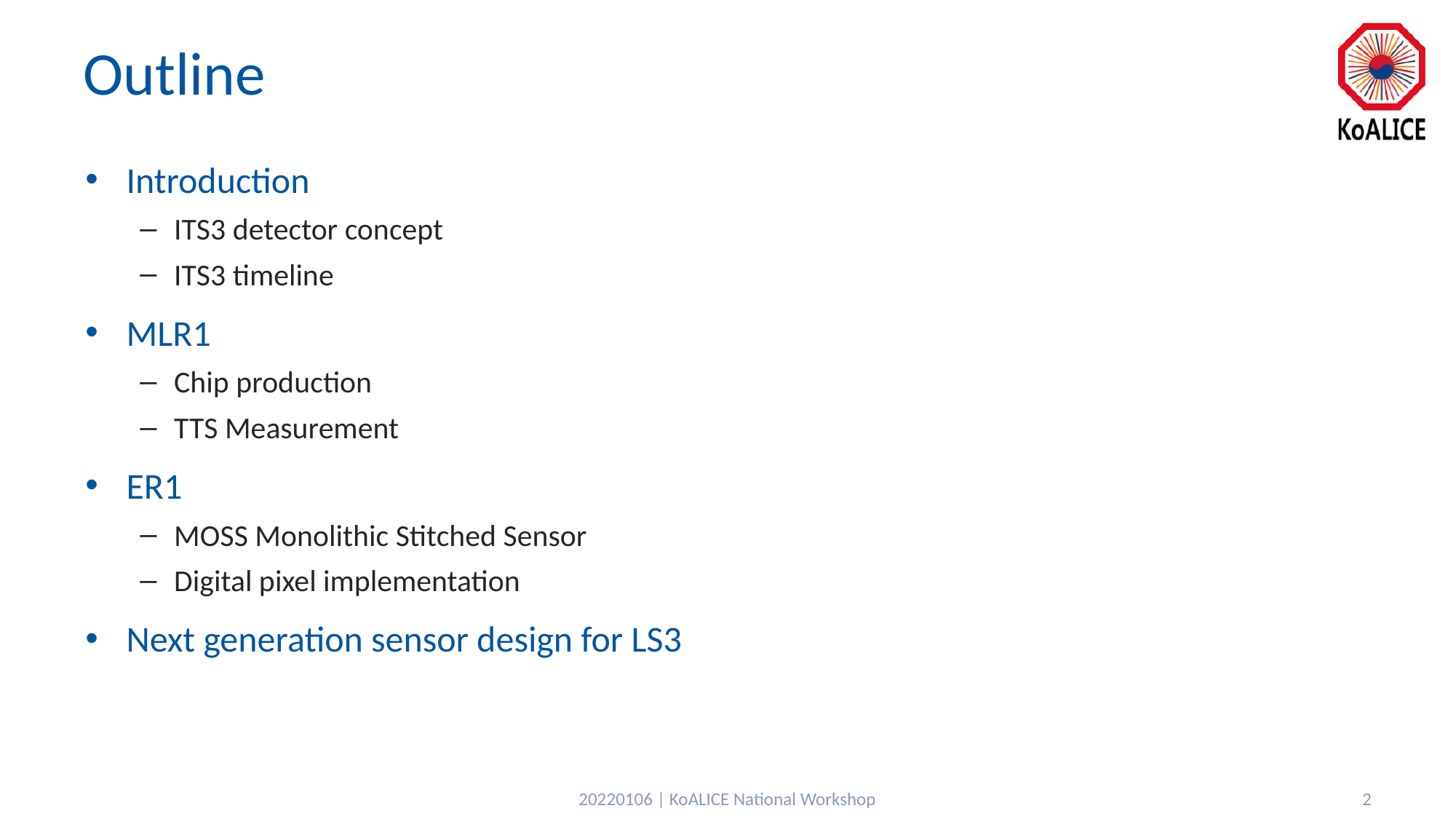

# Outline
Introduction
ITS3 detector concept
ITS3 timeline
MLR1
Chip production
TTS Measurement
ER1
MOSS Monolithic Stitched Sensor
Digital pixel implementation
Next generation sensor design for LS3
20220106 | KoALICE National Workshop
2